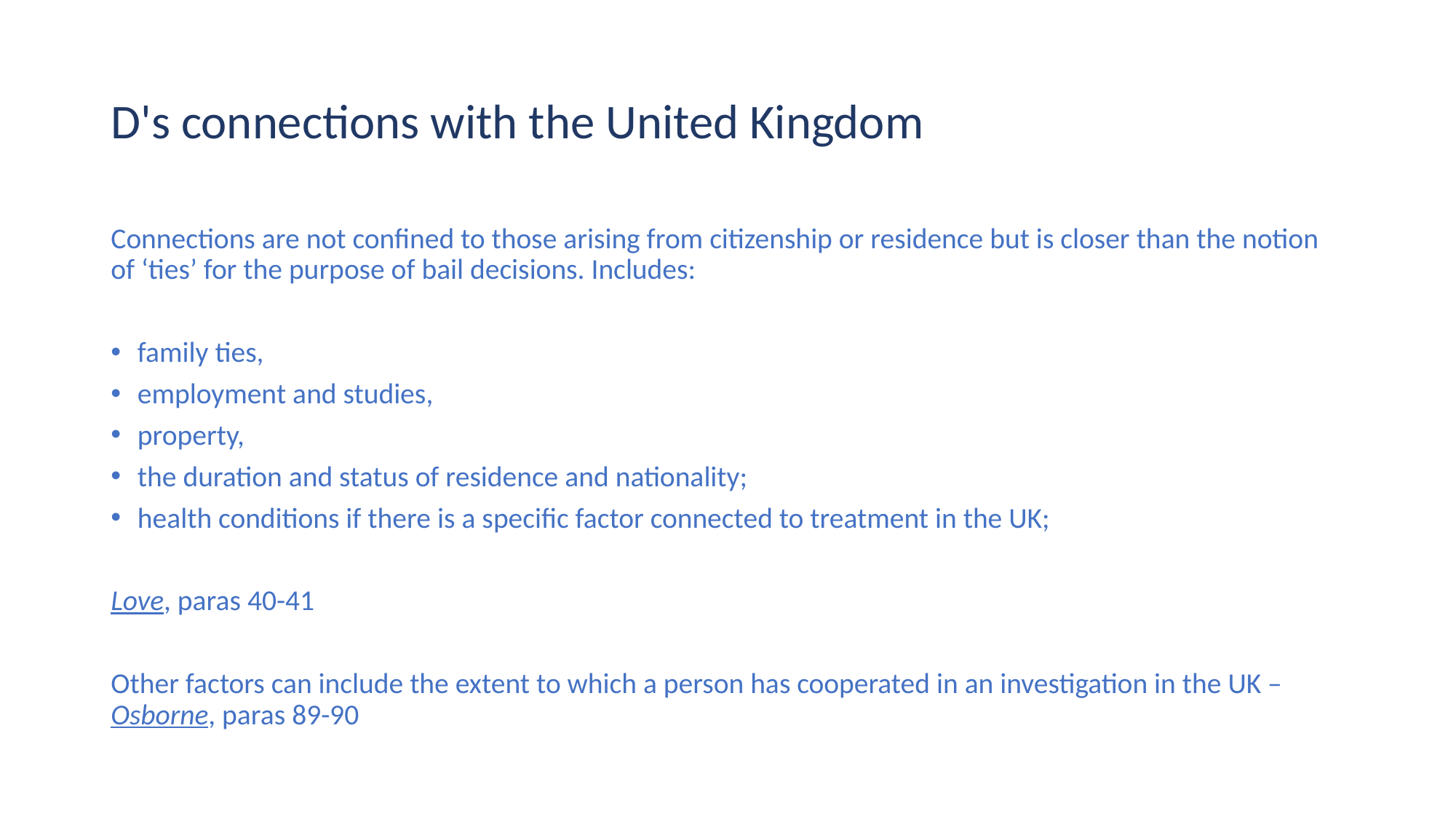

# D's connections with the United Kingdom
Connections are not confined to those arising from citizenship or residence but is closer than the notion of ‘ties’ for the purpose of bail decisions. Includes:

family ties,
employment and studies,
property,
the duration and status of residence and nationality;
health conditions if there is a specific factor connected to treatment in the UK;

Love, paras 40-41

Other factors can include the extent to which a person has cooperated in an investigation in the UK – Osborne, paras 89-90